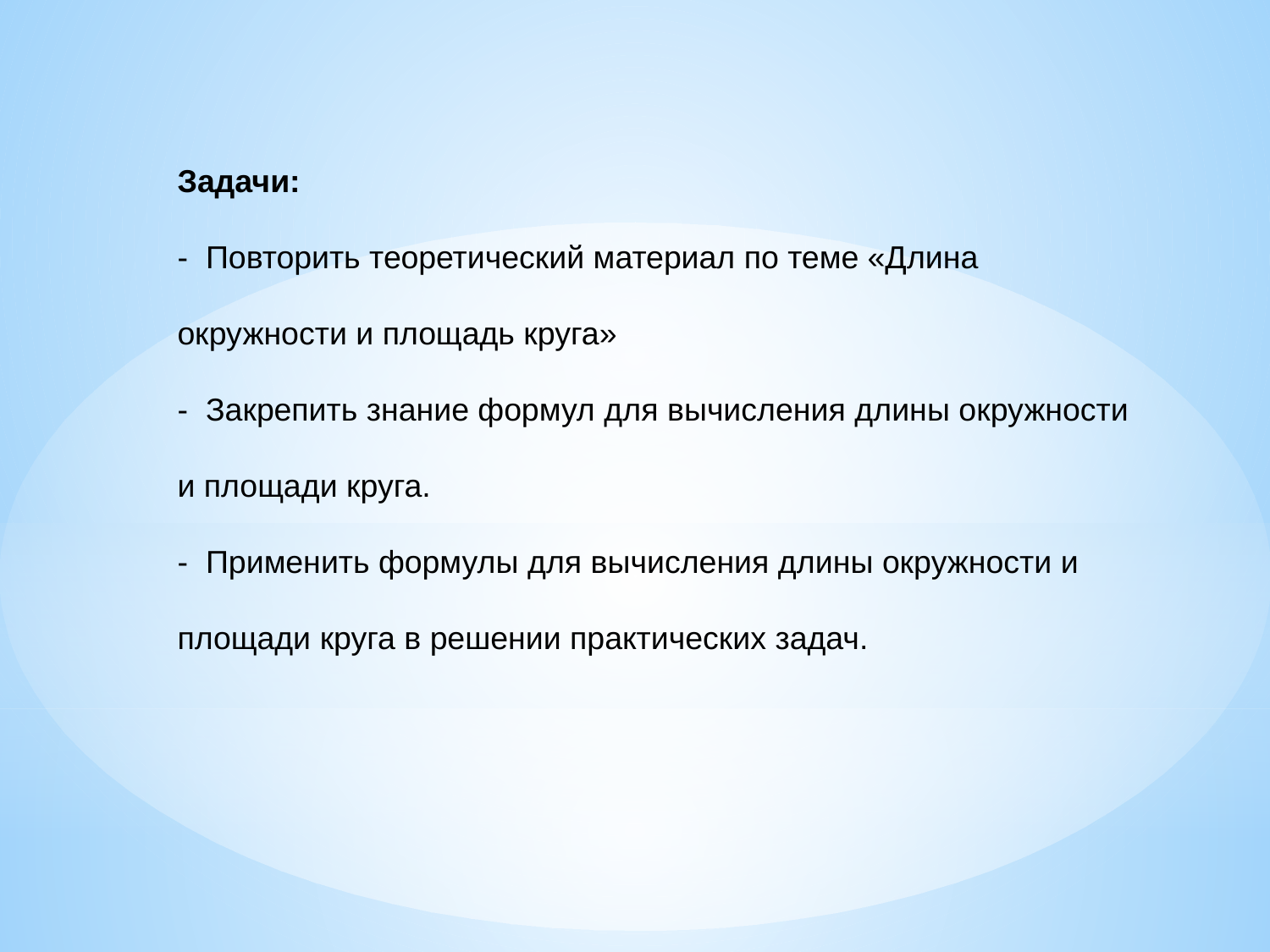

Задачи:
-  Повторить теоретический материал по теме «Длина окружности и площадь круга»
-  Закрепить знание формул для вычисления длины окружности и площади круга.
-  Применить формулы для вычисления длины окружности и площади круга в решении практических задач.